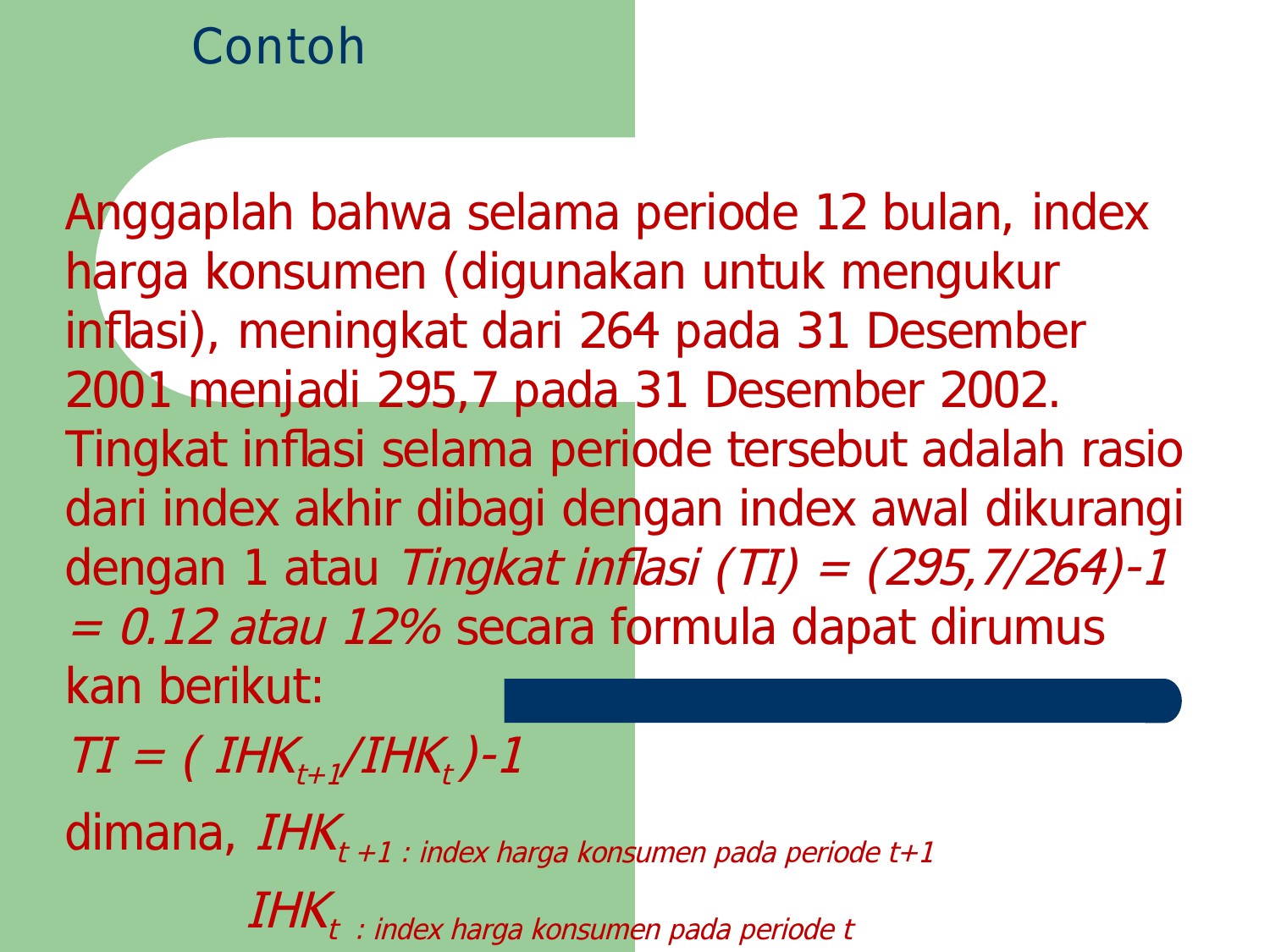

# Contoh
Anggaplah bahwa selama periode 12 bulan, index harga konsumen (digunakan untuk mengukur inflasi), meningkat dari 264 pada 31 Desember 2001 menjadi 295,7 pada 31 Desember 2002. Tingkat inflasi selama periode tersebut adalah rasio dari index akhir dibagi dengan index awal dikurangi dengan 1 atau Tingkat inflasi (TI) = (295,7/264)-1 = 0.12 atau 12% secara formula dapat dirumus kan berikut:
TI = ( IHKt+1/IHKt )-1
dimana, IHKt +1 : index harga konsumen pada periode t+1
	      IHKt  : index harga konsumen pada periode t